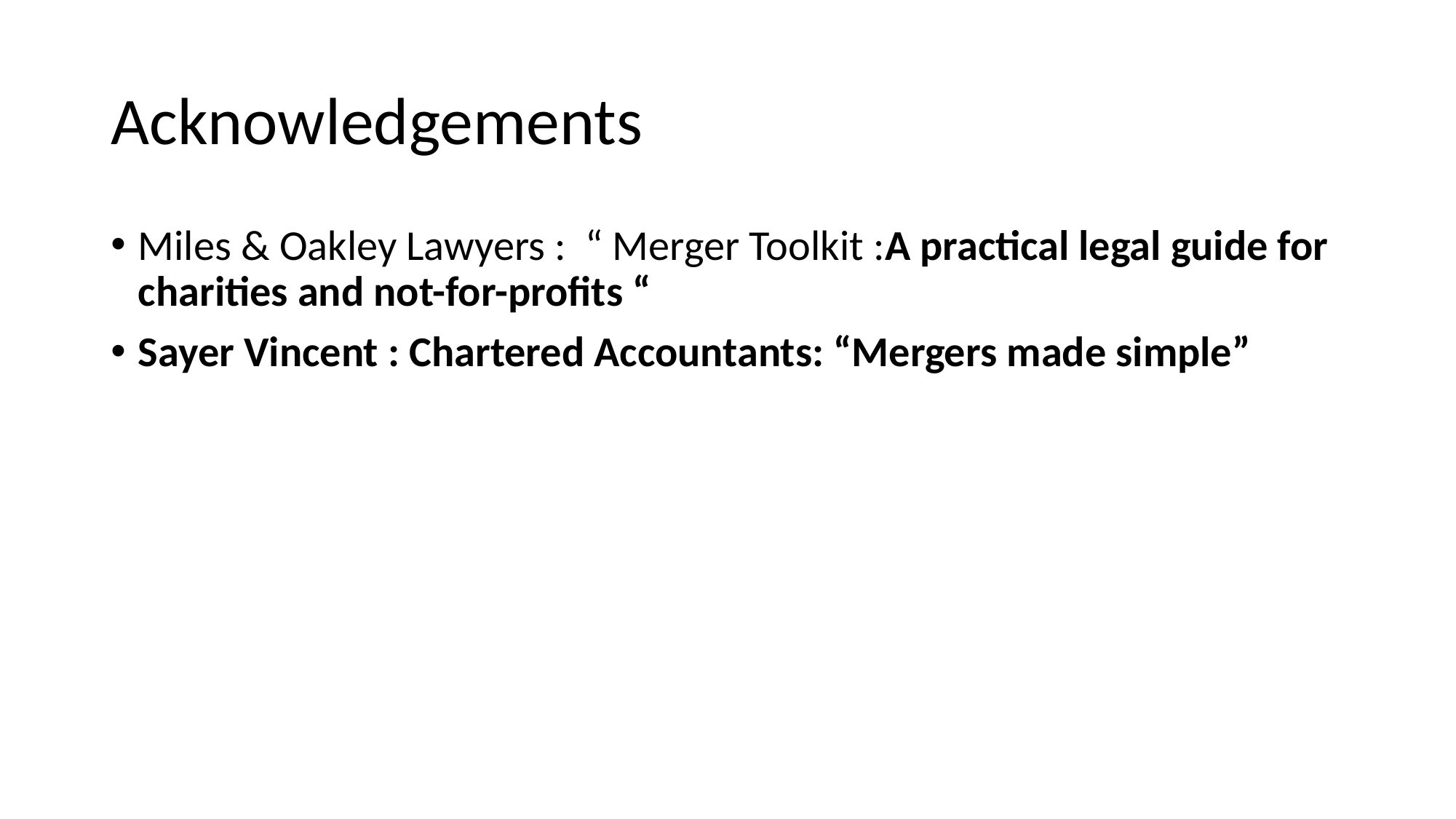

# Acknowledgements
Miles & Oakley Lawyers :  “ Merger Toolkit :A practical legal guide for charities and not-for-profits “
Sayer Vincent : Chartered Accountants: “Mergers made simple”